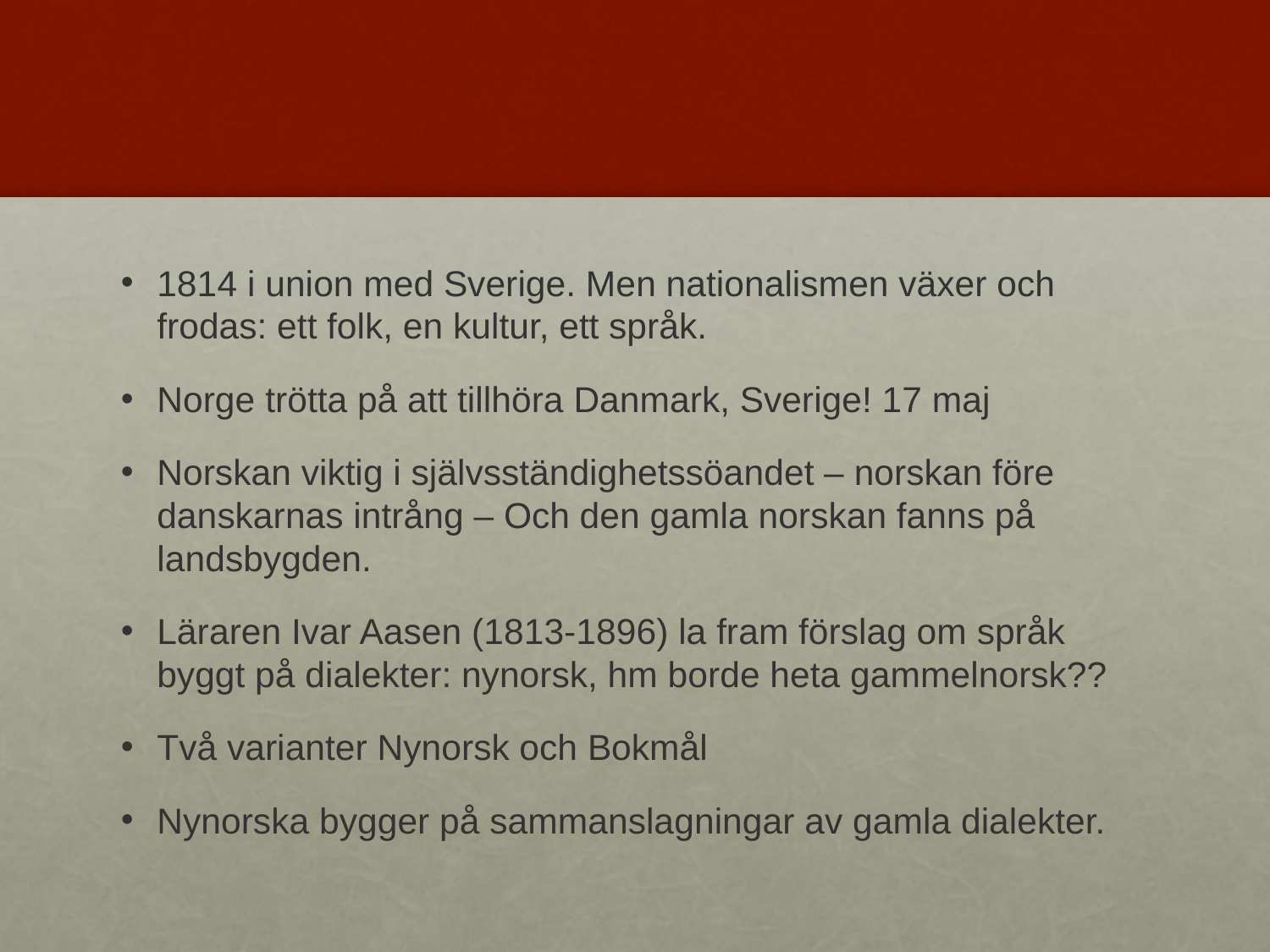

#
1814 i union med Sverige. Men nationalismen växer och frodas: ett folk, en kultur, ett språk.
Norge trötta på att tillhöra Danmark, Sverige! 17 maj
Norskan viktig i självsständighetssöandet – norskan före danskarnas intrång – Och den gamla norskan fanns på landsbygden.
Läraren Ivar Aasen (1813-1896) la fram förslag om språk byggt på dialekter: nynorsk, hm borde heta gammelnorsk??
Två varianter Nynorsk och Bokmål
Nynorska bygger på sammanslagningar av gamla dialekter.